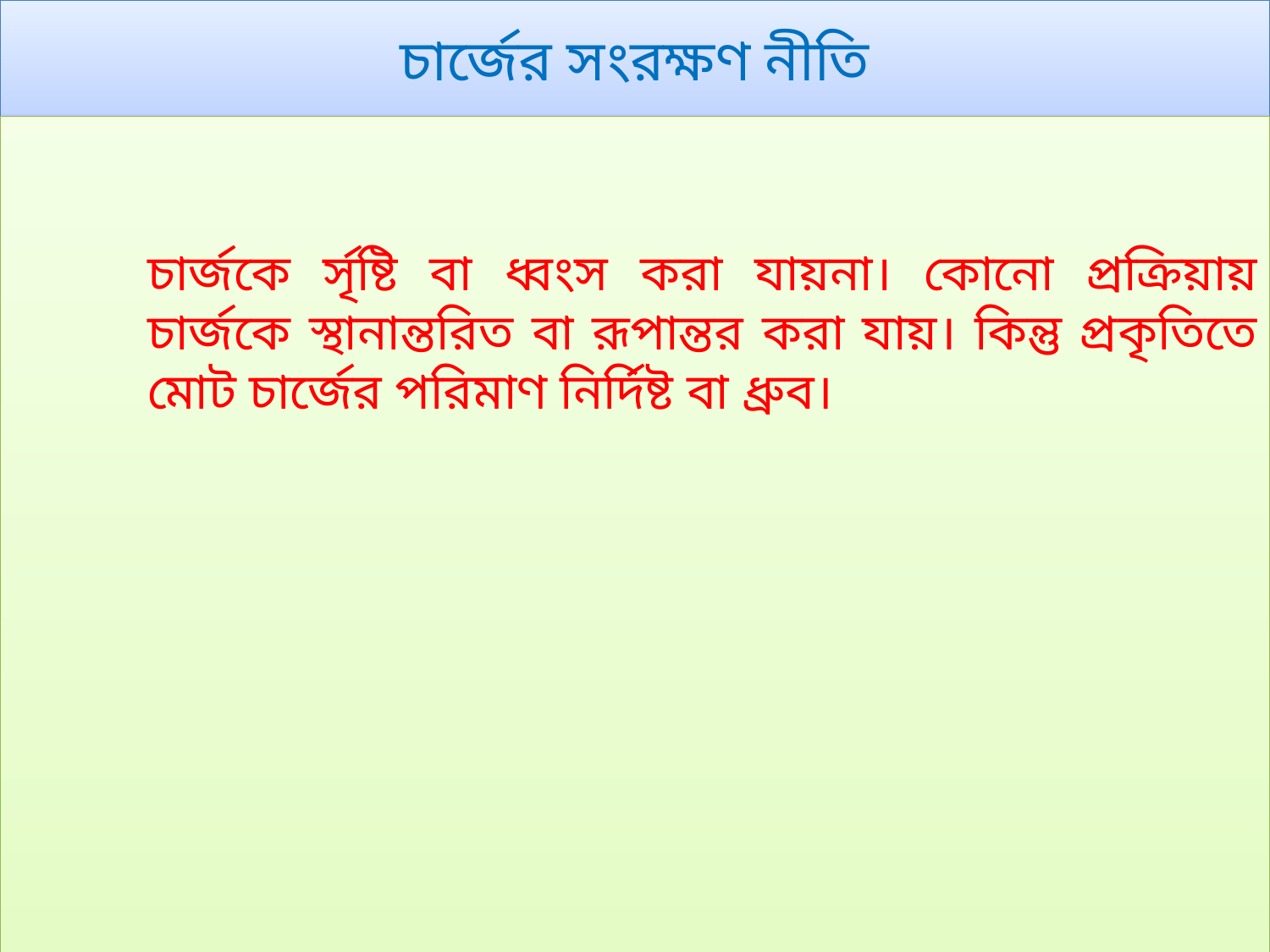

# চার্জের সংরক্ষণ নীতি

	চার্জকে র্সৃষ্টি বা ধ্বংস করা যায়না। কোনো প্রক্রিয়ায় চার্জকে স্থানান্তরিত বা রূপান্তর করা যায়। কিন্তু প্রকৃতিতে মোট চার্জের পরিমাণ নির্দিষ্ট বা ধ্রুব।